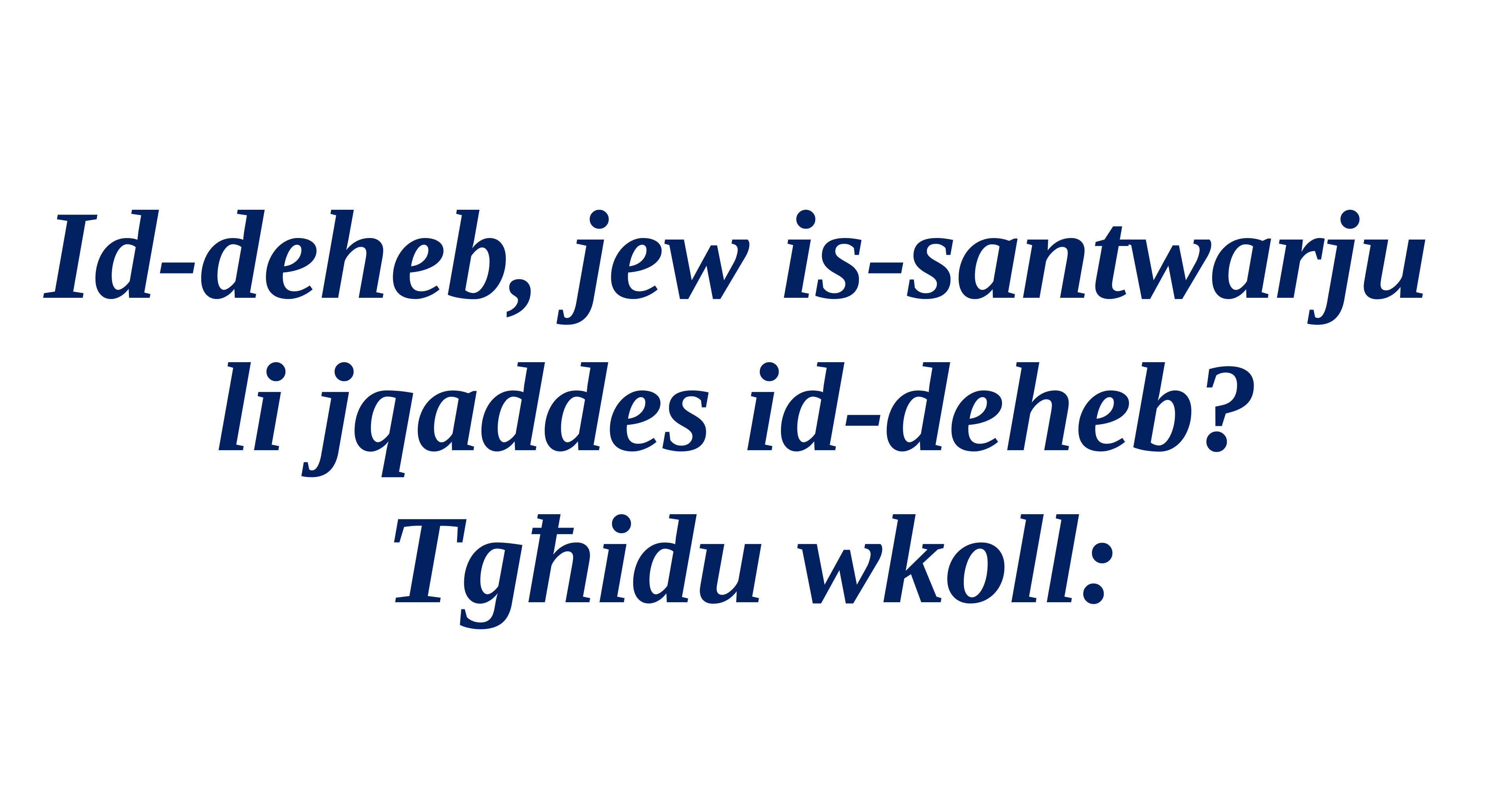

Id-deheb, jew is-santwarju
li jqaddes id-deheb?
Tgħidu wkoll: